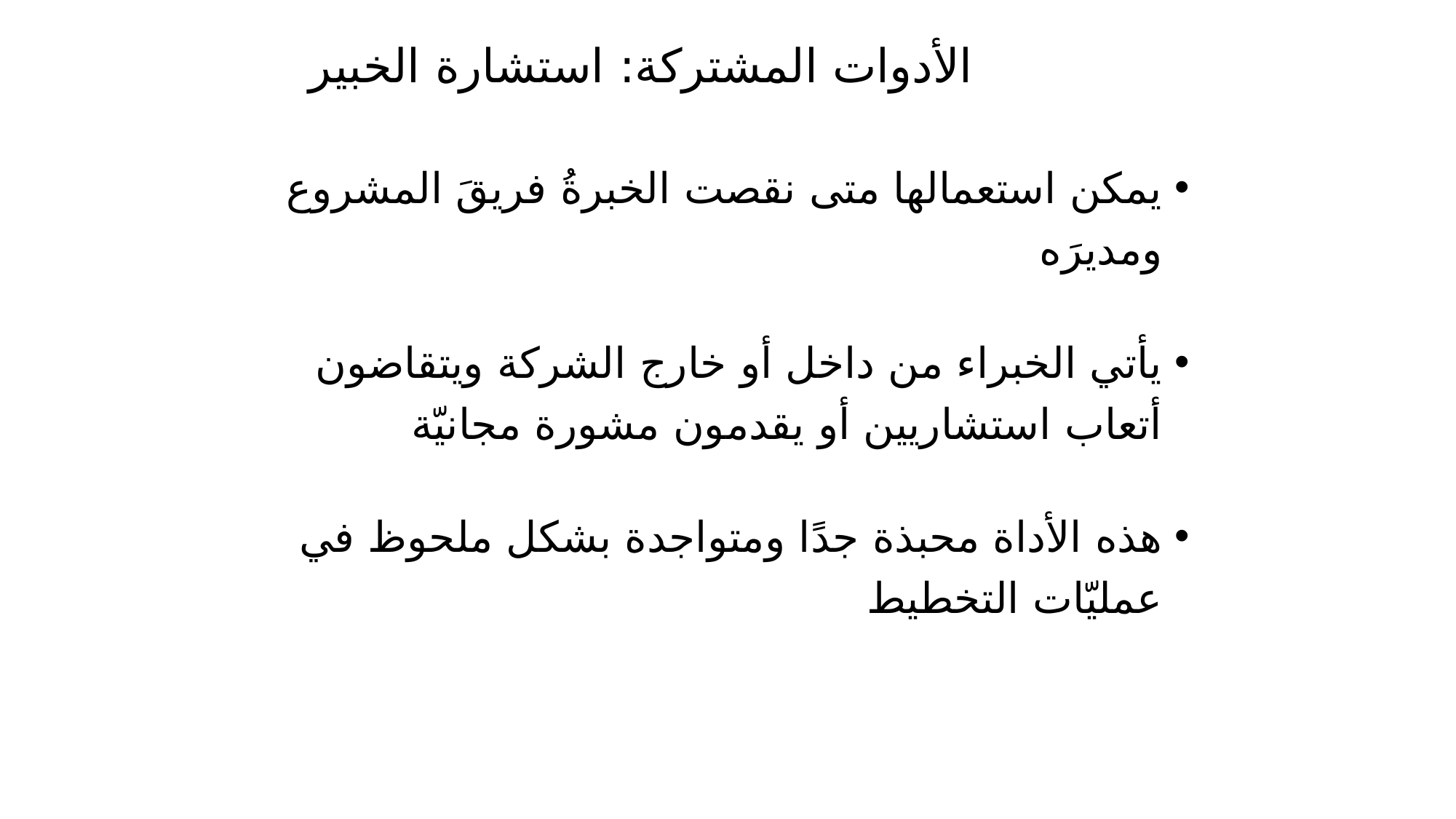

# الأدوات المشتركة: استشارة الخبير
يمكن استعمالها متى نقصت الخبرةُ فريقَ المشروع ومديرَه

يأتي الخبراء من داخل أو خارج الشركة ويتقاضون أتعاب استشاريين أو يقدمون مشورة مجانيّة

هذه الأداة محبذة جدًا ومتواجدة بشكل ملحوظ في عمليّات التخطيط

114